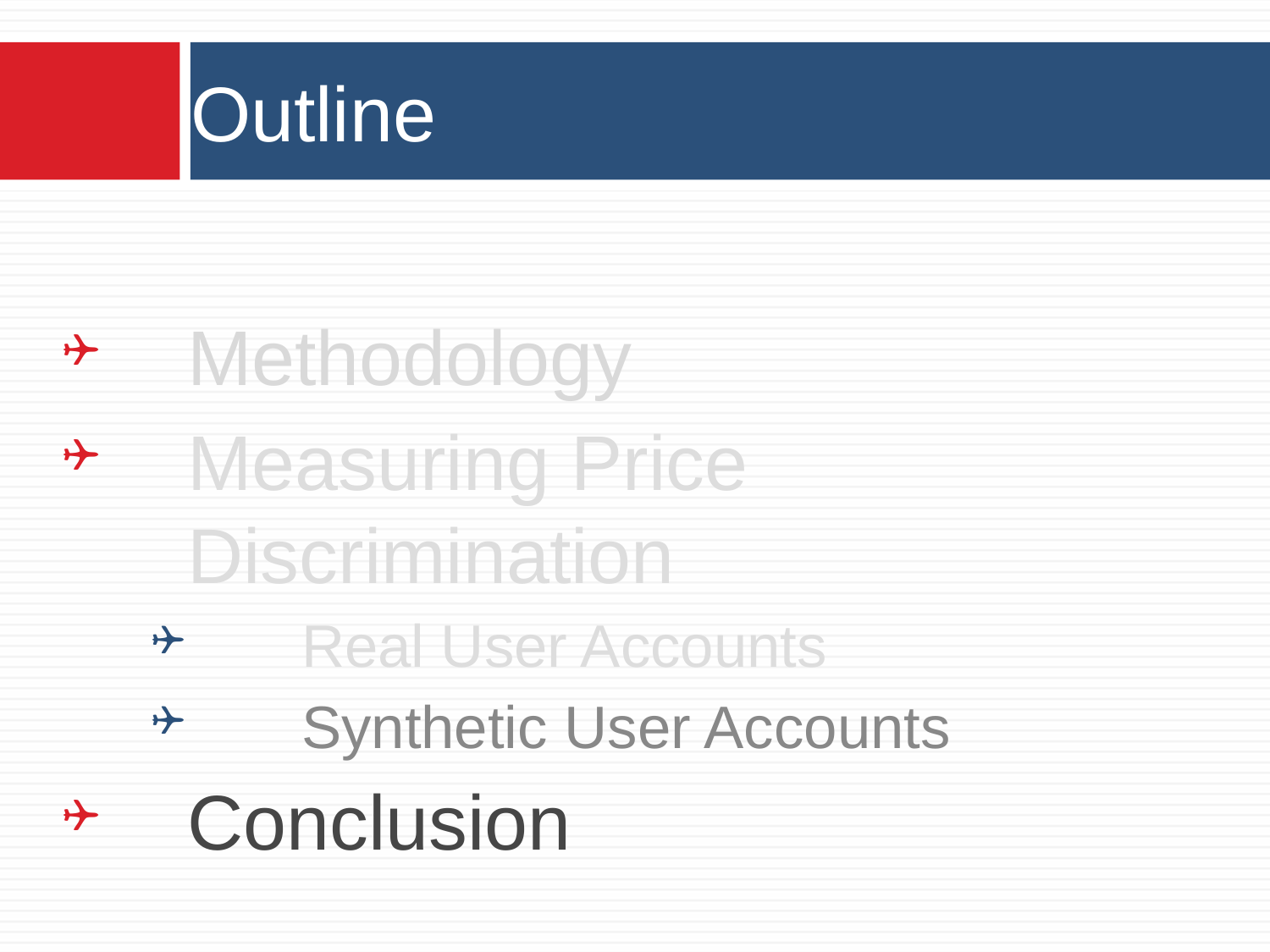

# Outline
18
Methodology
Measuring Price Discrimination
Real User Accounts
Synthetic User Accounts
Conclusion